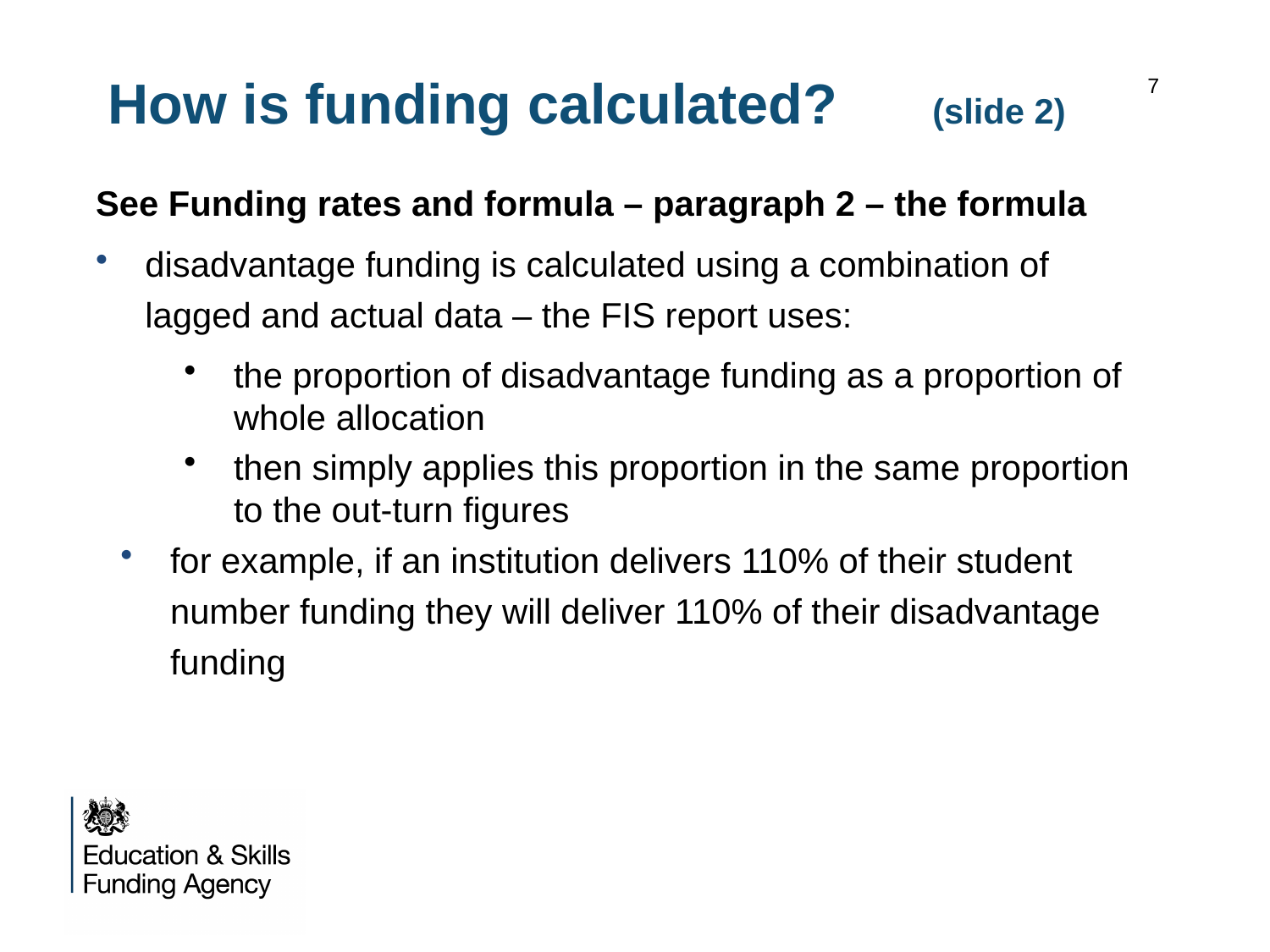

# How is funding calculated?      (slide 2)
7
See Funding rates and formula – paragraph 2 – the formula
disadvantage funding is calculated using a combination of lagged and actual data – the FIS report uses:
the proportion of disadvantage funding as a proportion of whole allocation
then simply applies this proportion in the same proportion to the out-turn figures
for example, if an institution delivers 110% of their student number funding they will deliver 110% of their disadvantage funding